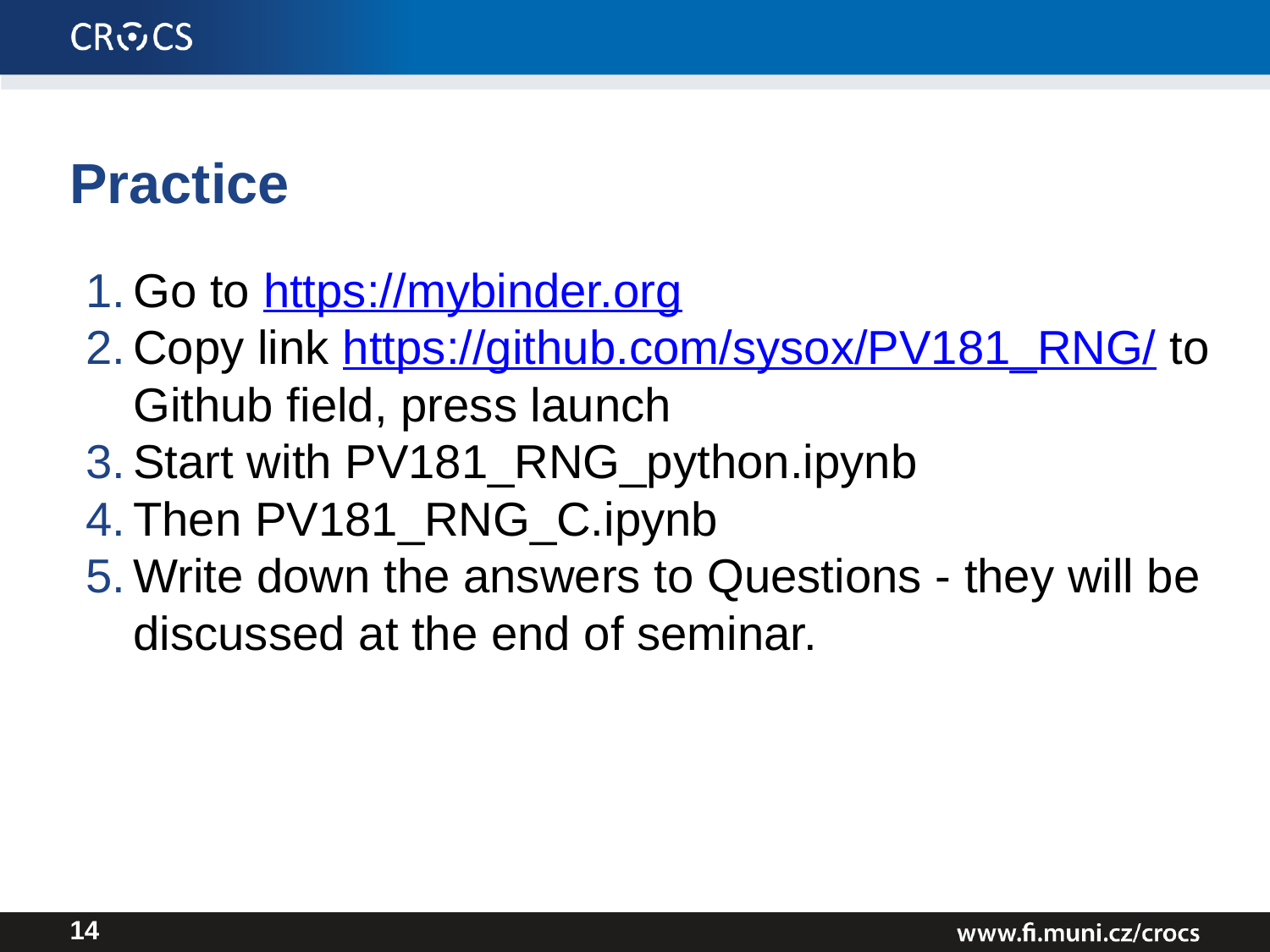

# Practice
Go to https://mybinder.org
Copy link https://github.com/sysox/PV181_RNG/ to Github field, press launch
Start with PV181_RNG_python.ipynb
Then PV181_RNG_C.ipynb
Write down the answers to Questions - they will be discussed at the end of seminar.

14